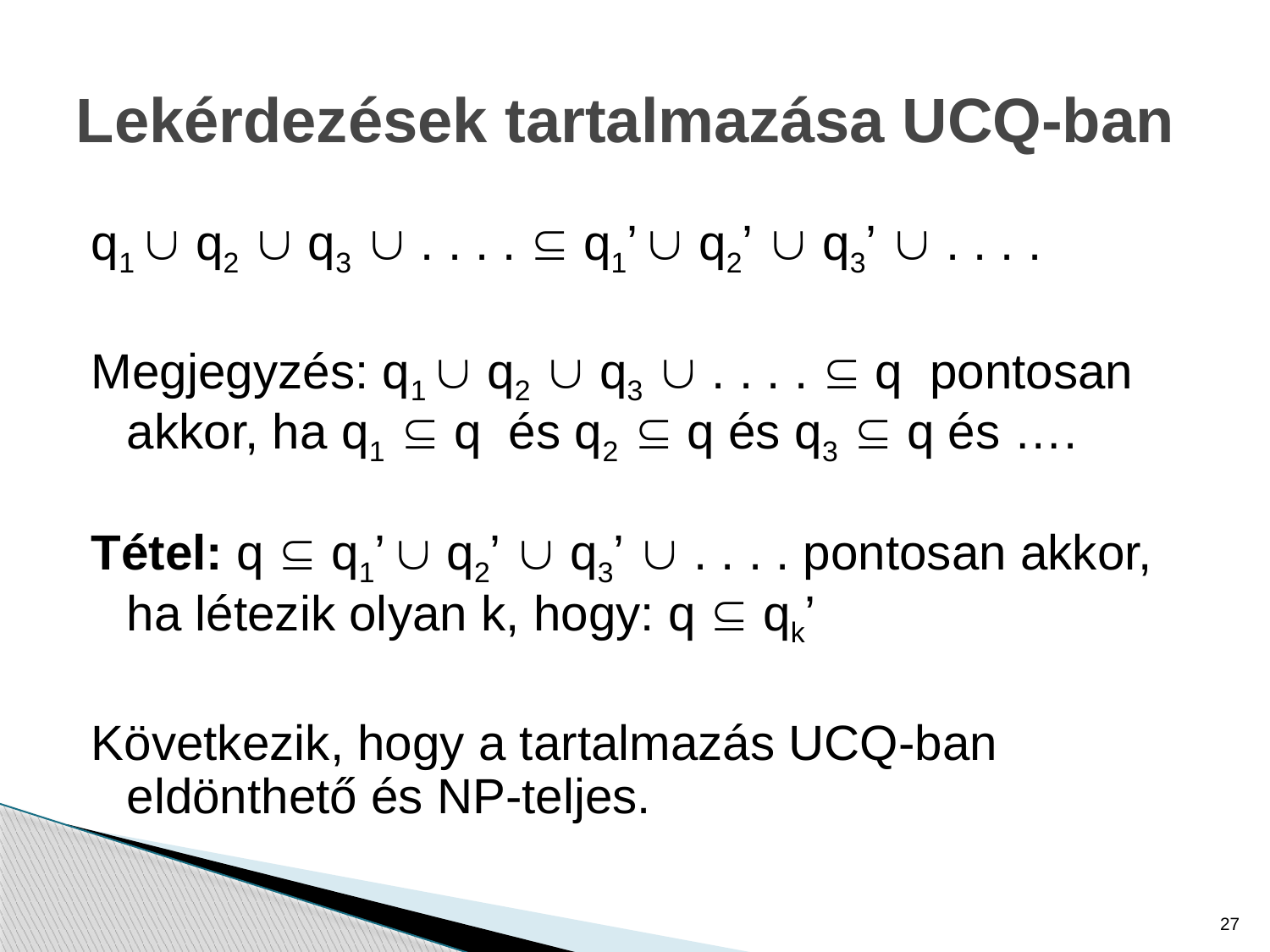

# Lekérdezések tartalmazása UCQ-ban
q1 ∪ q2  ∪ q3  ∪ . . . . ⊆ q1’ ∪ q2’  ∪ q3’  ∪ . . . .

Megjegyzés: q1 ∪ q2  ∪ q3  ∪ . . . . ⊆ q  pontosan akkor, ha q1  ⊆ q  és q2  ⊆ q és q3  ⊆ q és ….
Tétel: q ⊆ q1’ ∪ q2’  ∪ q3’  ∪ . . . . pontosan akkor, ha létezik olyan k, hogy: q ⊆ qk’

Következik, hogy a tartalmazás UCQ-ban eldönthető és NP-teljes.
27